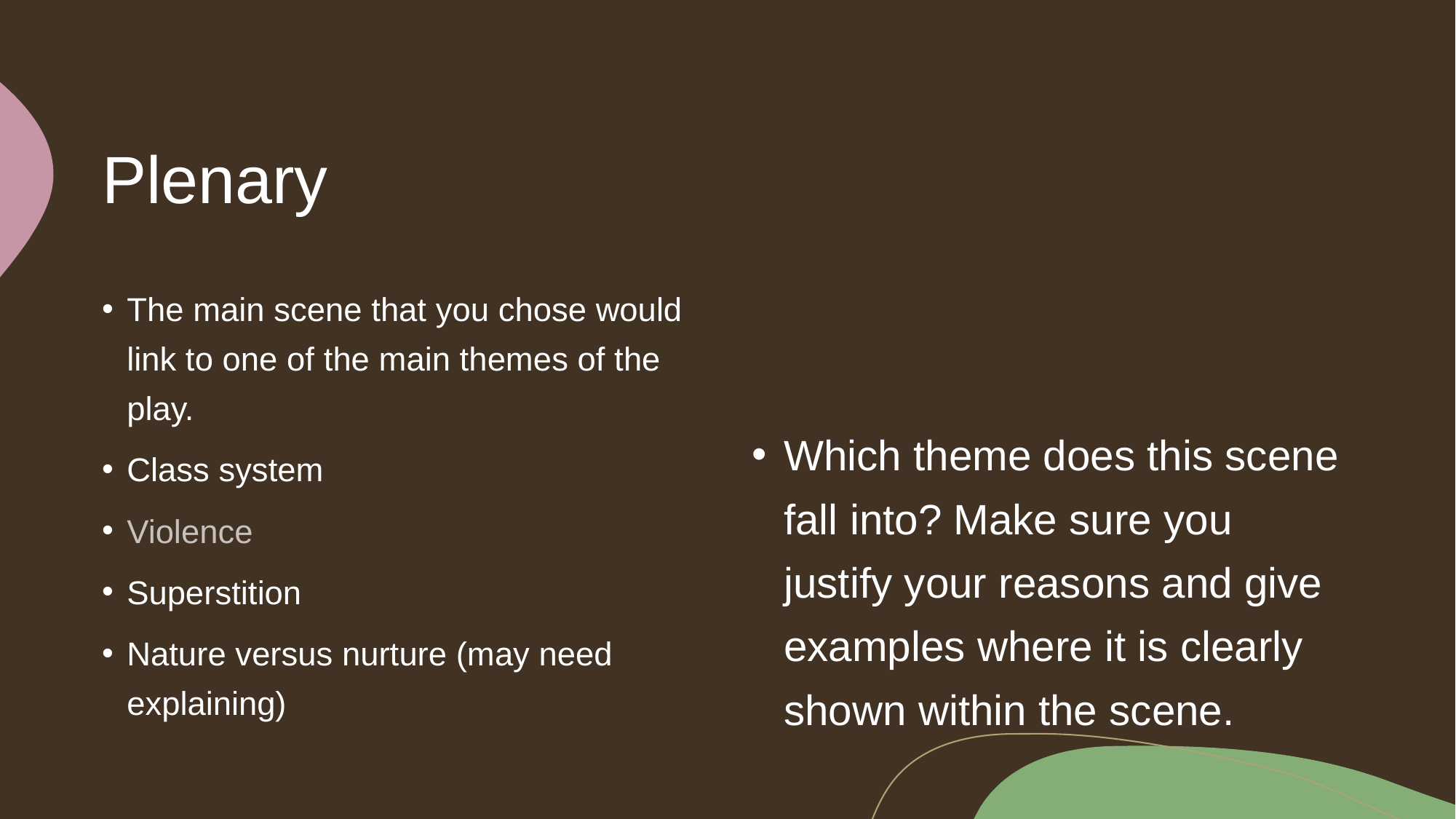

# Plenary
The main scene that you chose would link to one of the main themes of the play.
Class system
Violence
Superstition
Nature versus nurture (may need explaining)
Which theme does this scene fall into? Make sure you justify your reasons and give examples where it is clearly shown within the scene.